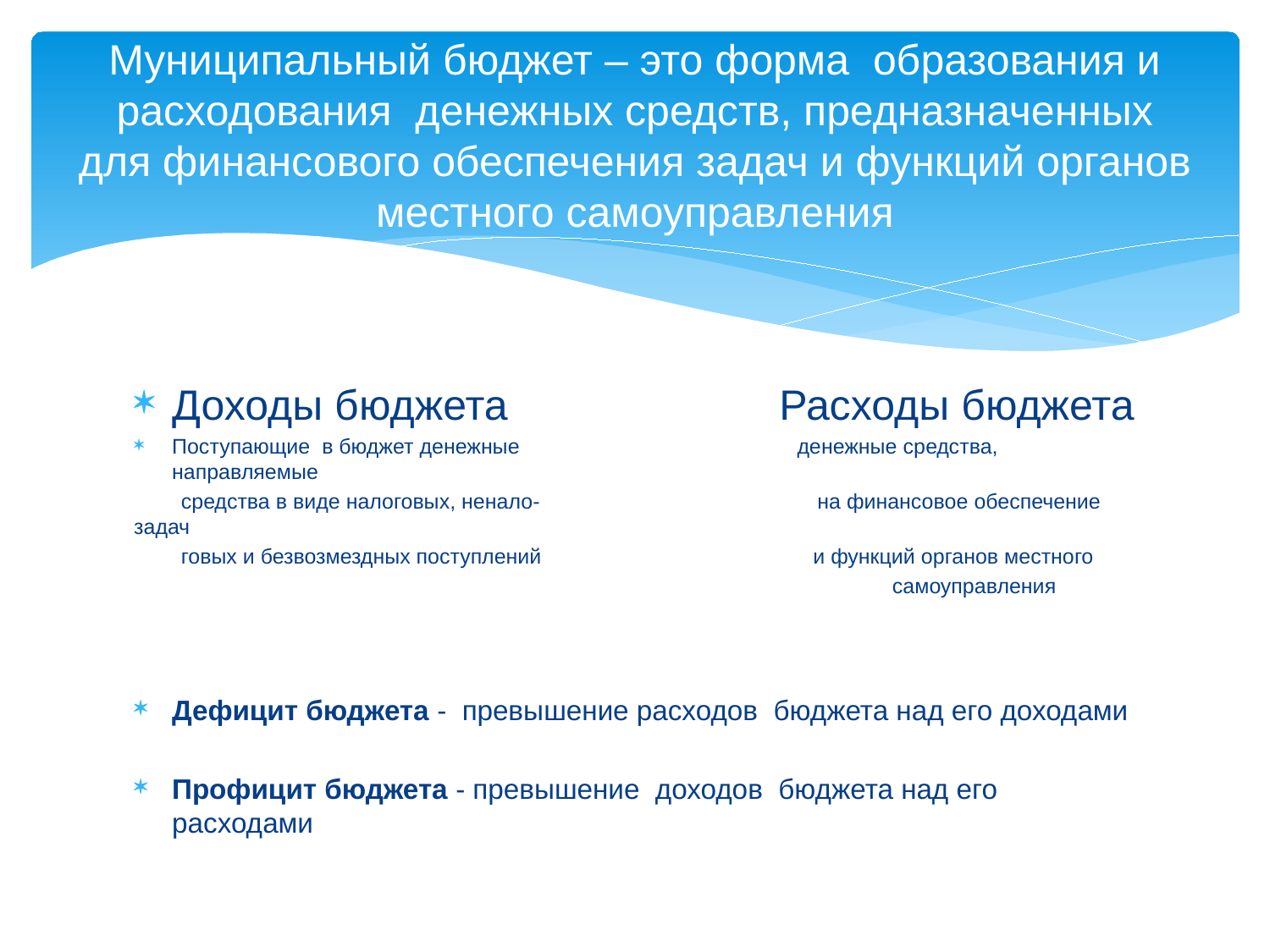

# Муниципальный бюджет – это форма  образования и расходования  денежных средств, предназначенных для финансового обеспечения задач и функций органов местного самоуправления
Доходы бюджета                       Расходы бюджета
Поступающие  в бюджет денежные                                               денежные средства, направляемые
        средства в виде налоговых, ненало-                                               на финансовое обеспечение  задач
        говых и безвозмездных поступлений                                              и функций органов местного
                                                                                                                                самоуправления

Дефицит бюджета -  превышение расходов  бюджета над его доходами

Профицит бюджета - превышение  доходов  бюджета над его  расходами